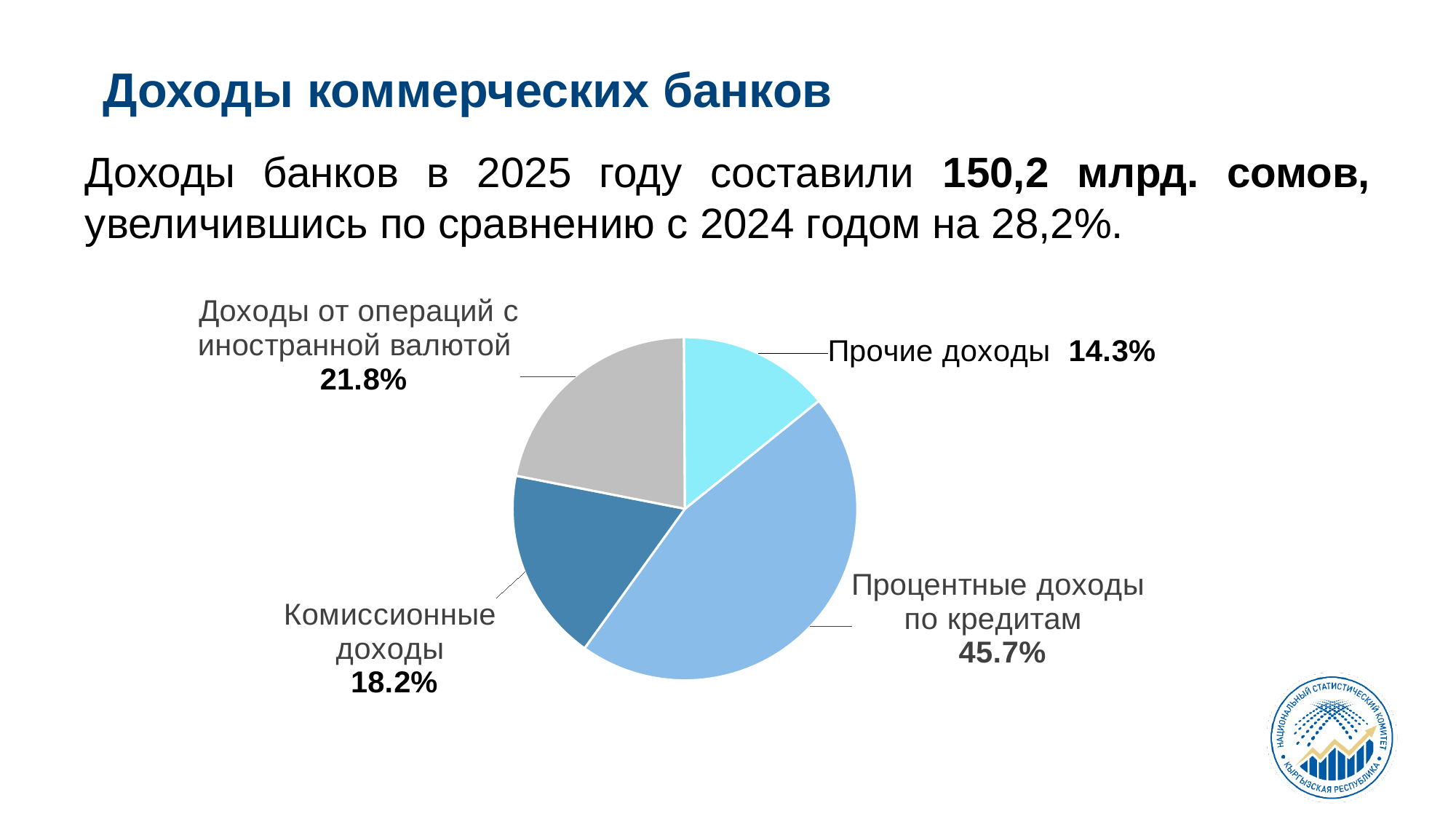

Доходы коммерческих банков
Доходы банков в 2025 году составили 150,2 млрд. сомов, увеличившись по сравнению с 2024 годом на 28,2%.

### Chart

| Category |  |
|---|---|
| Процентные доходы по кредитам | 45.7293294458312 |
| Комиссионные доходы | 18.192338140777025 |
| Доходы от операций с иностранной валютой  | 21.821923727634264 |
| Прочие доходы | 14.256408685757519 |